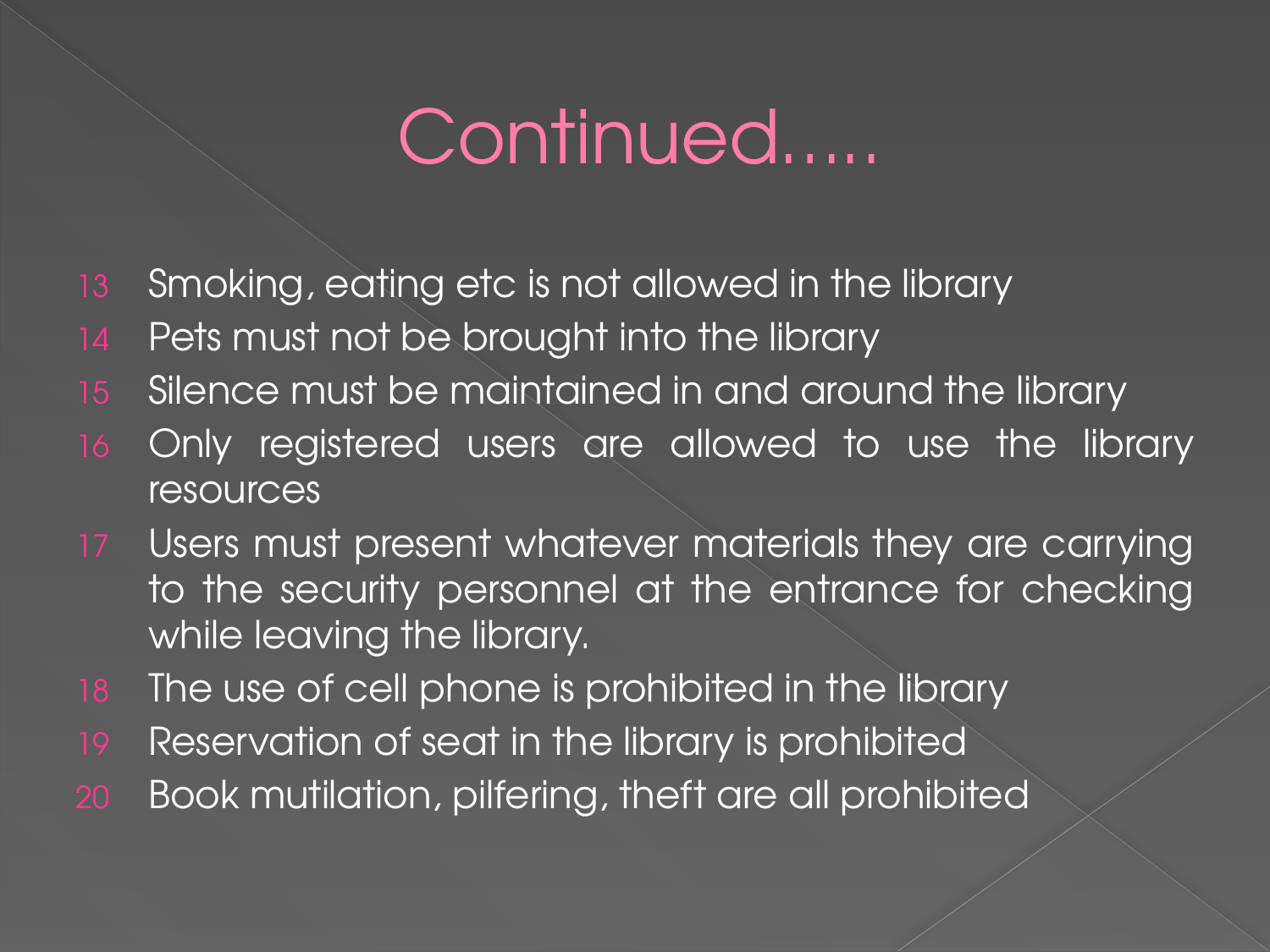

# Continued…..

Smoking, eating etc is not allowed in the library
Pets must not be brought into the library
Silence must be maintained in and around the library
Only registered users are allowed to use the library resources
Users must present whatever materials they are carrying to the security personnel at the entrance for checking while leaving the library.
The use of cell phone is prohibited in the library
Reservation of seat in the library is prohibited
Book mutilation, pilfering, theft are all prohibited